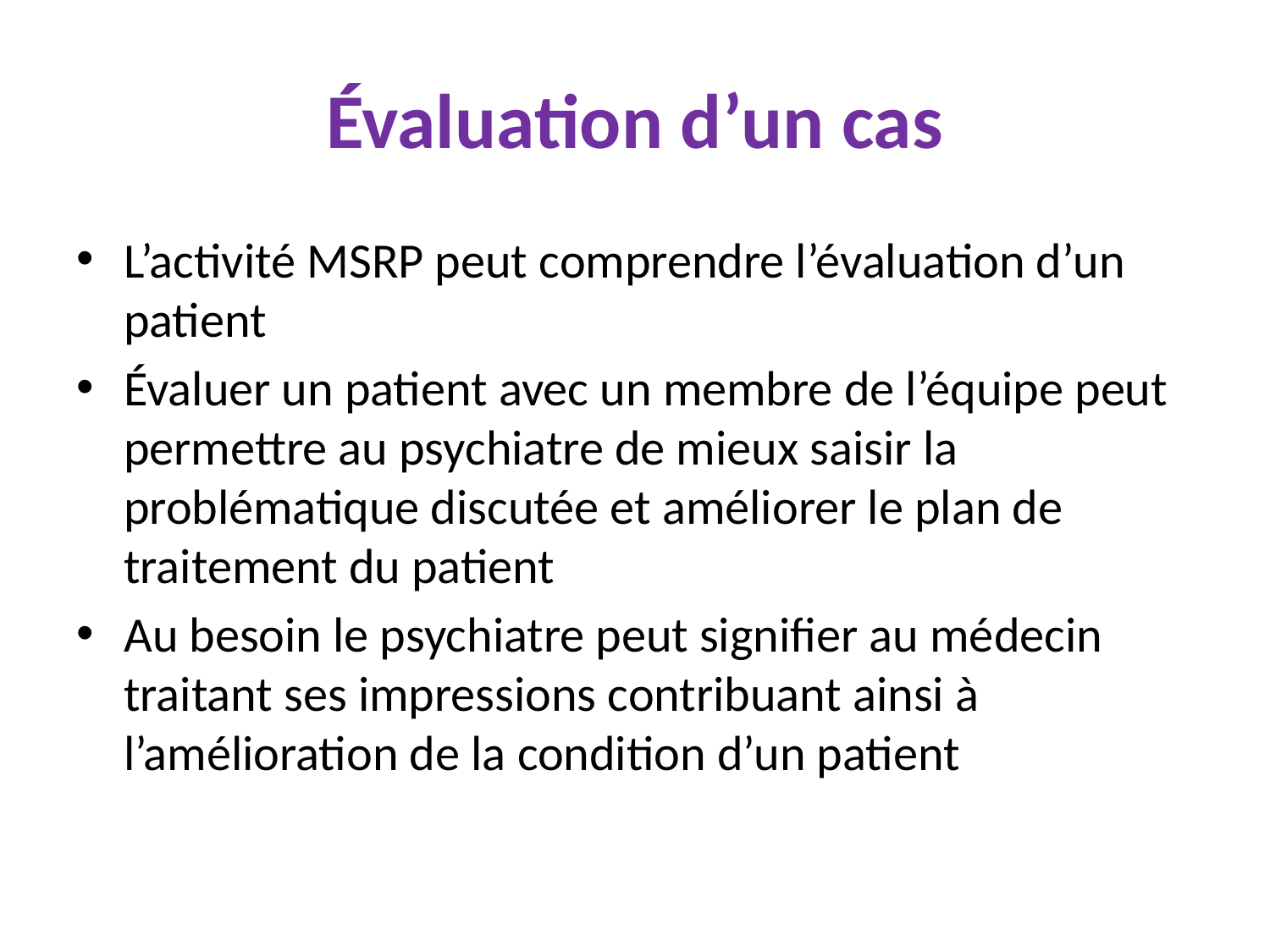

# Évaluation d’un cas
L’activité MSRP peut comprendre l’évaluation d’un patient
Évaluer un patient avec un membre de l’équipe peut permettre au psychiatre de mieux saisir la problématique discutée et améliorer le plan de traitement du patient
Au besoin le psychiatre peut signifier au médecin traitant ses impressions contribuant ainsi à l’amélioration de la condition d’un patient